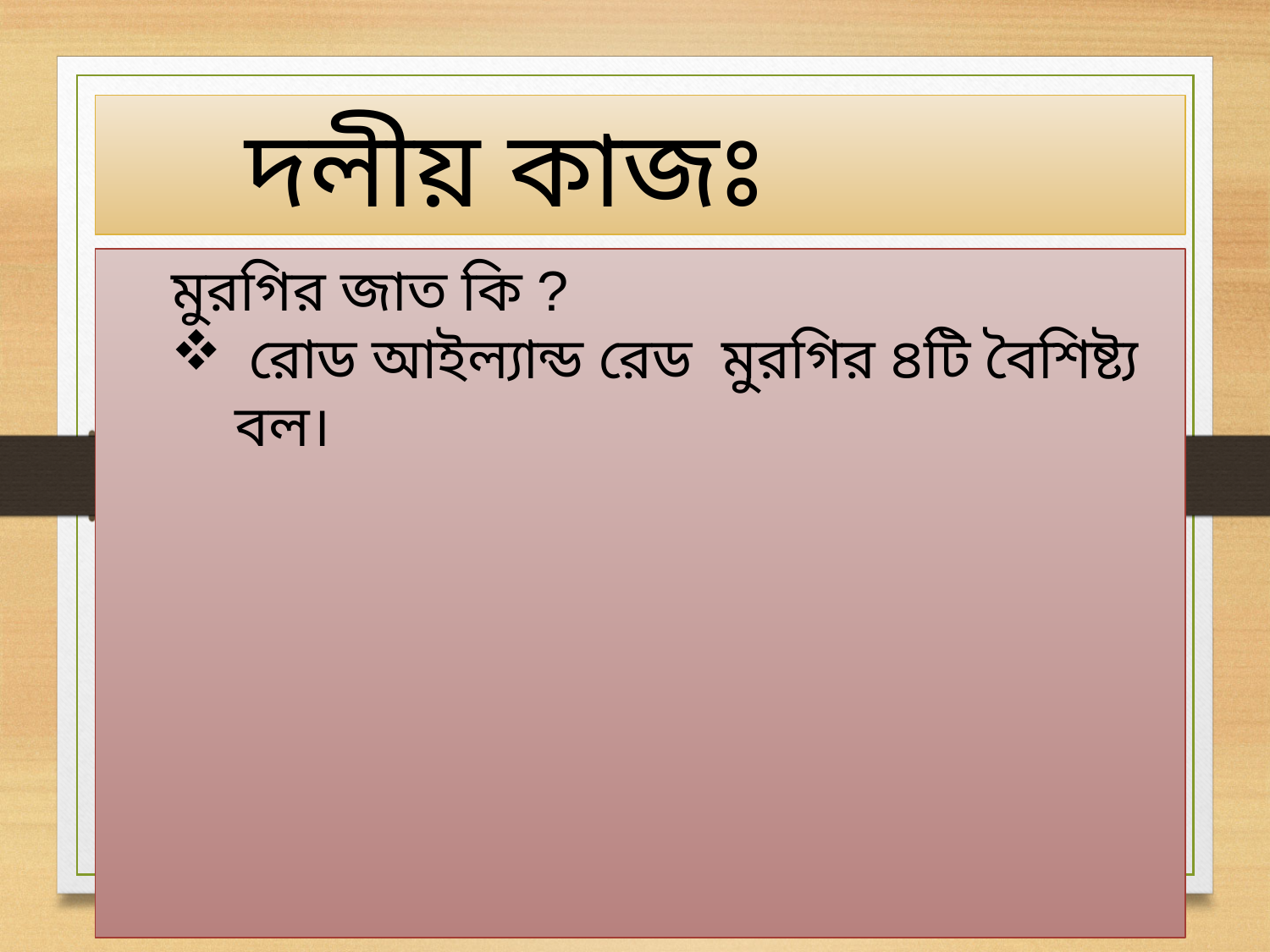

দলীয় কাজঃ
মুরগির জাত কি ?
 রোড আইল্যান্ড রেড  মুরগির ৪টি বৈশিষ্ট্য বল।